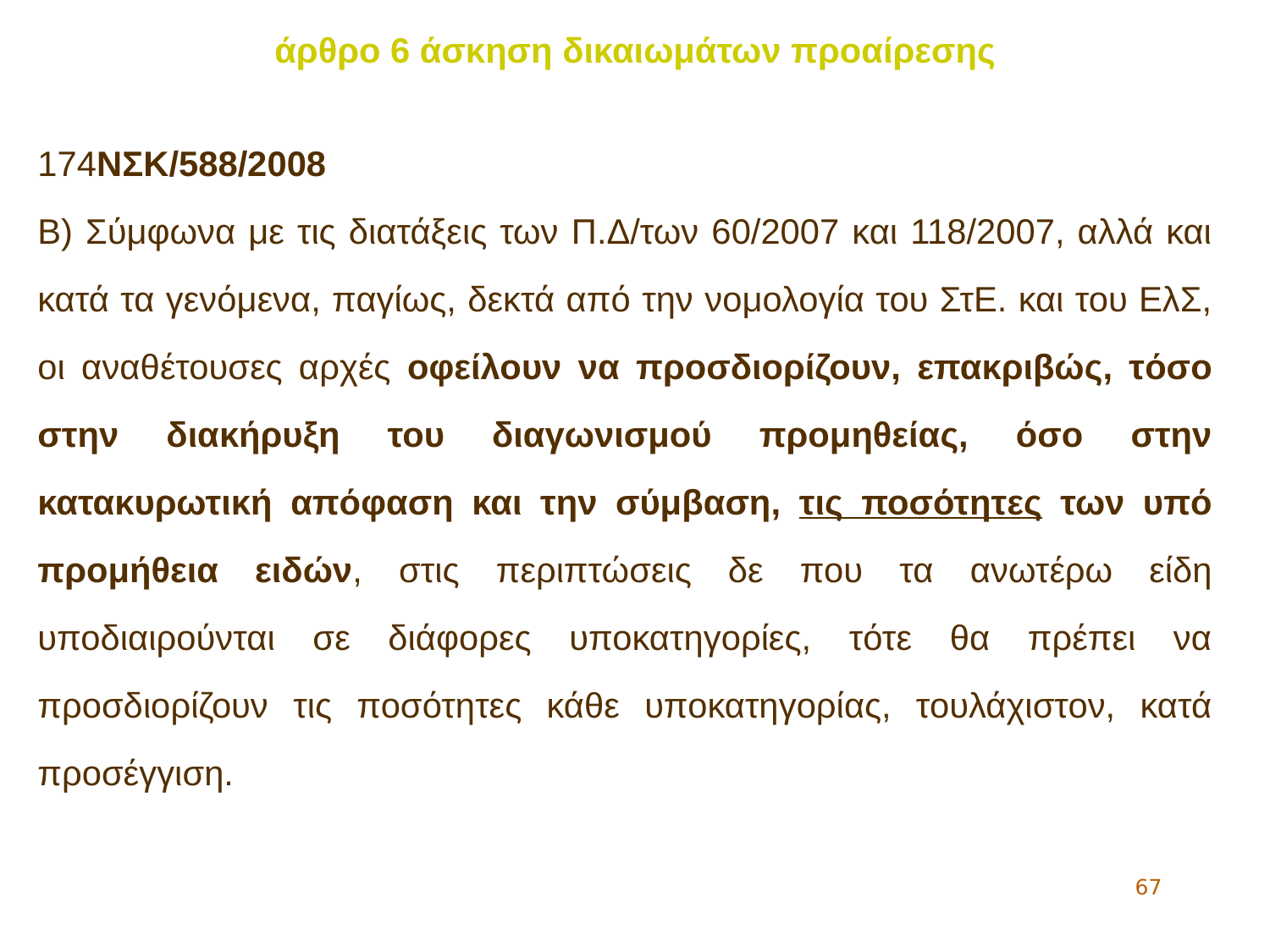

άρθρο 6 άσκηση δικαιωμάτων προαίρεσης
174ΝΣΚ/588/2008
Β) Σύμφωνα με τις διατάξεις των Π.Δ/των 60/2007 και 118/2007, αλλά και κατά τα γενόμενα, παγίως, δεκτά από την νομολογία του ΣτΕ. και του ΕλΣ, οι αναθέτουσες αρχές οφείλουν να προσδιορίζουν, επακριβώς, τόσο στην διακήρυξη του διαγωνισμού προμηθείας, όσο στην κατακυρωτική απόφαση και την σύμβαση, τις ποσότητες των υπό προμήθεια ειδών, στις περιπτώσεις δε που τα ανωτέρω είδη υποδιαιρούνται σε διάφορες υποκατηγορίες, τότε θα πρέπει να προσδιορίζουν τις ποσότητες κάθε υποκατηγορίας, τουλάχιστον, κατά προσέγγιση.
67